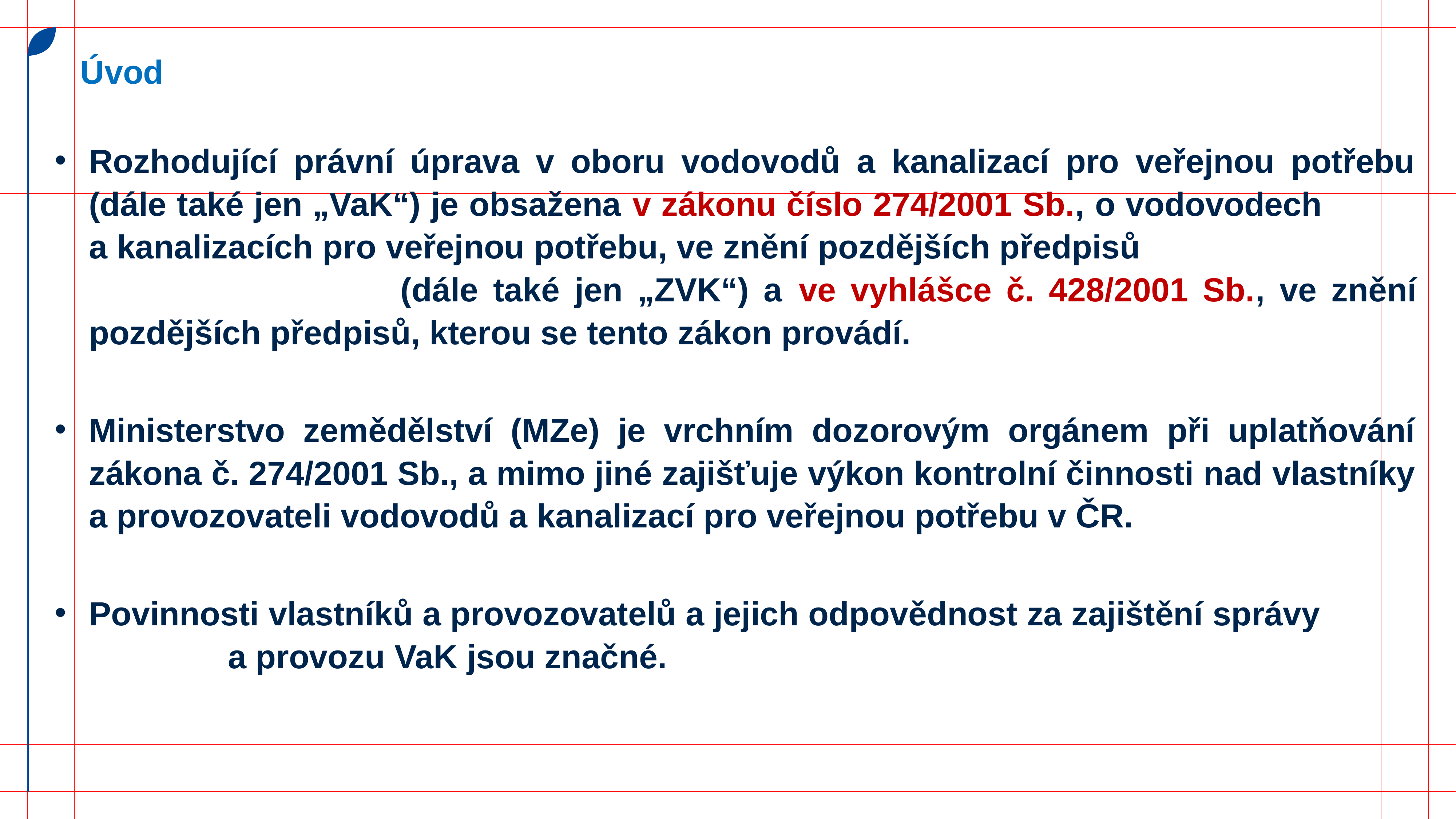

Úvod
Rozhodující právní úprava v oboru vodovodů a kanalizací pro veřejnou potřebu (dále také jen „VaK“) je obsažena v zákonu číslo 274/2001 Sb., o vodovodech          a kanalizacích pro veřejnou potřebu, ve znění pozdějších předpisů                                                   (dále také jen „ZVK“) a ve vyhlášce č. 428/2001 Sb., ve znění pozdějších předpisů, kterou se tento zákon provádí.

Ministerstvo zemědělství (MZe) je vrchním dozorovým orgánem při uplatňování zákona č. 274/2001 Sb., a mimo jiné zajišťuje výkon kontrolní činnosti nad vlastníky a provozovateli vodovodů a kanalizací pro veřejnou potřebu v ČR.

Povinnosti vlastníků a provozovatelů a jejich odpovědnost za zajištění správy                          a provozu VaK jsou značné.